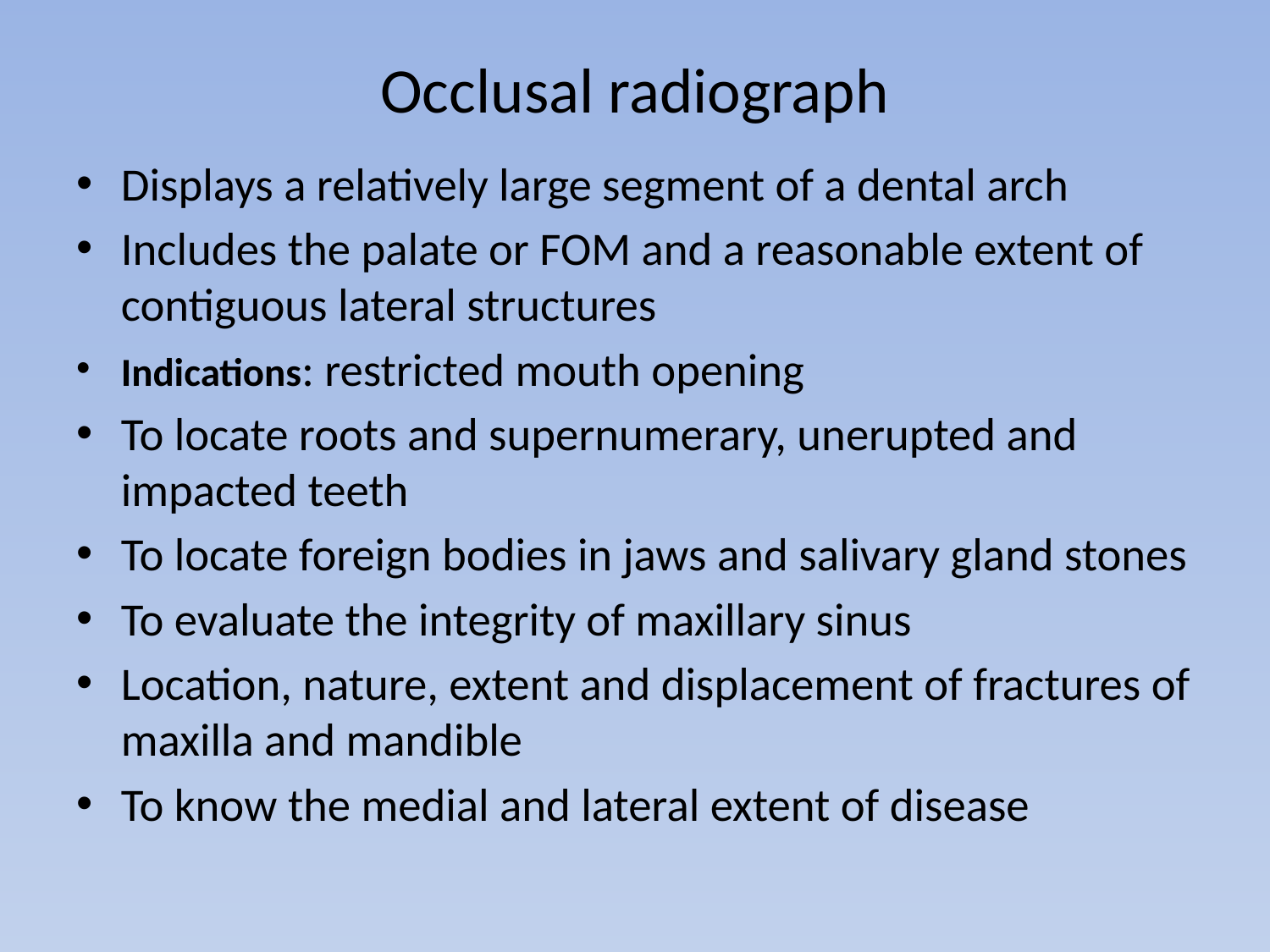

# Occlusal radiograph
Displays a relatively large segment of a dental arch
Includes the palate or FOM and a reasonable extent of contiguous lateral structures
Indications: restricted mouth opening
To locate roots and supernumerary, unerupted and impacted teeth
To locate foreign bodies in jaws and salivary gland stones
To evaluate the integrity of maxillary sinus
Location, nature, extent and displacement of fractures of maxilla and mandible
To know the medial and lateral extent of disease